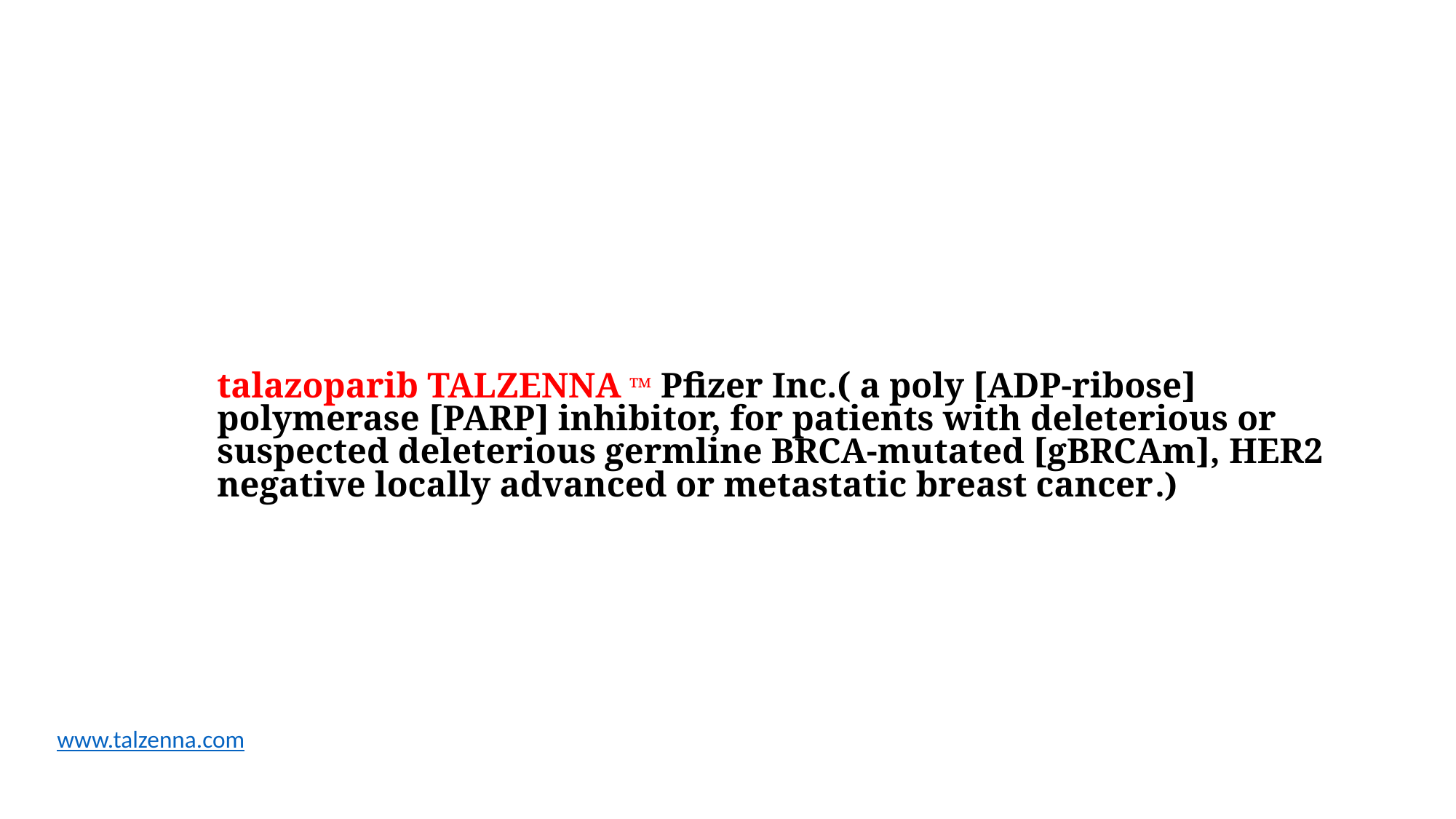

# talazoparib TALZENNA ™ Pfizer Inc.( a poly [ADP-ribose] polymerase [PARP] inhibitor, for patients with deleterious or suspected deleterious germline BRCA-mutated [gBRCAm], HER2 negative locally advanced or metastatic breast cancer.)
www.talzenna.com